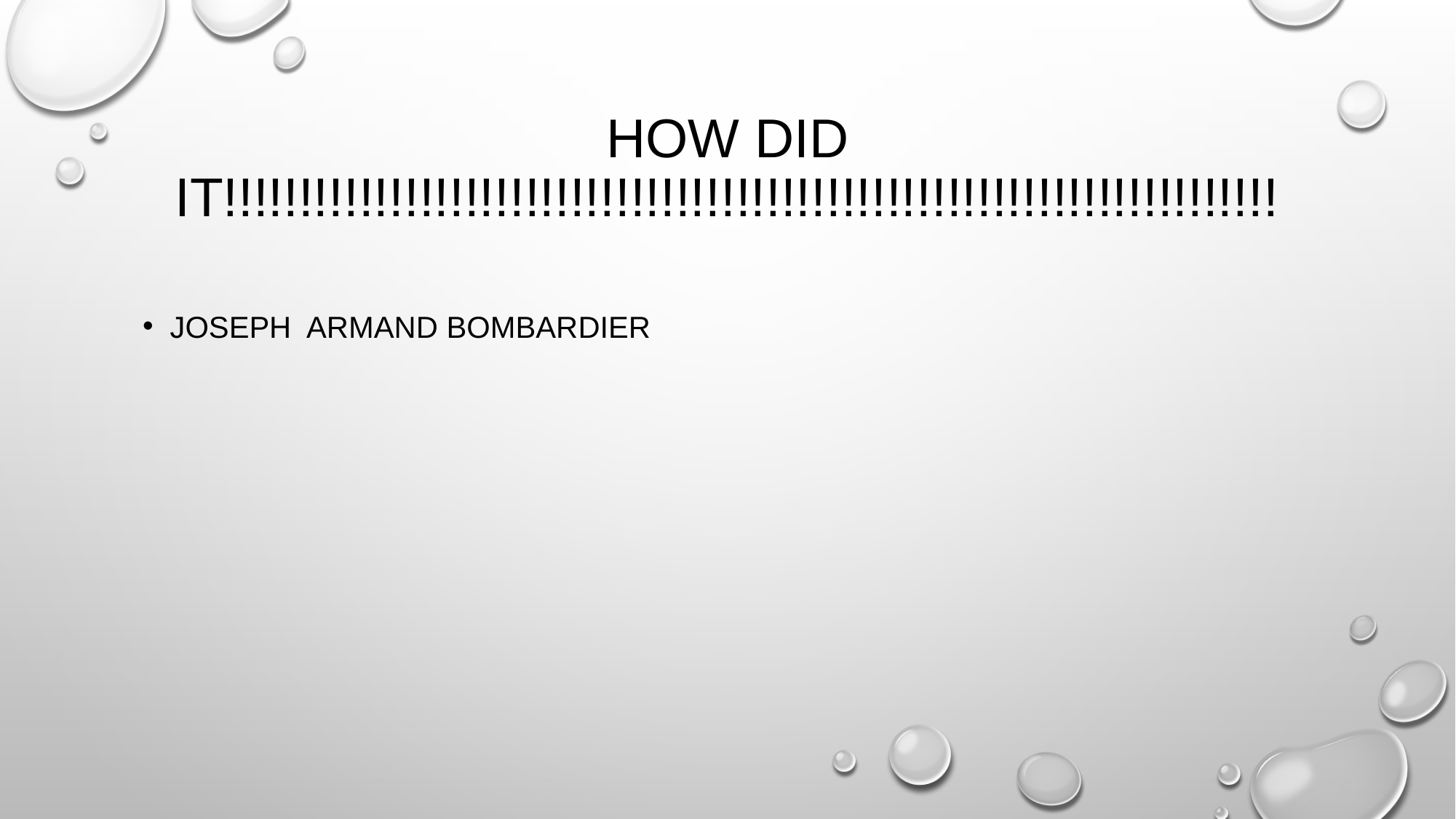

# How did it!!!!!!!!!!!!!!!!!!!!!!!!!!!!!!!!!!!!!!!!!!!!!!!!!!!!!!!!!!!!!!!!!!!!!!
Joseph  ARMAND BOMBARDIER